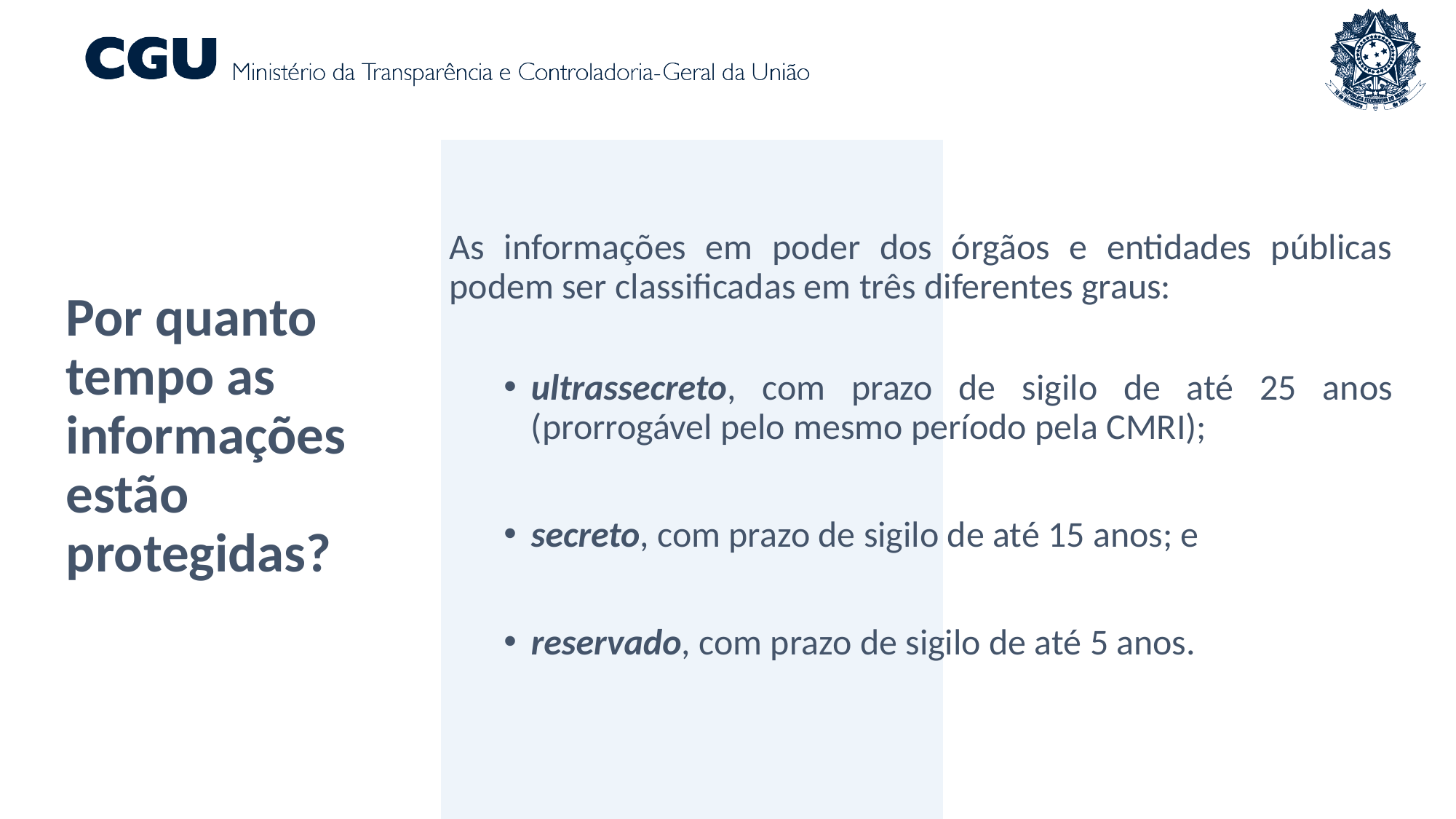

As informações em poder dos órgãos e entidades públicas podem ser classificadas em três diferentes graus:

ultrassecreto, com prazo de sigilo de até 25 anos (prorrogável pelo mesmo período pela CMRI);

secreto, com prazo de sigilo de até 15 anos; e

reservado, com prazo de sigilo de até 5 anos.

# Por quanto tempo as informações estão protegidas?